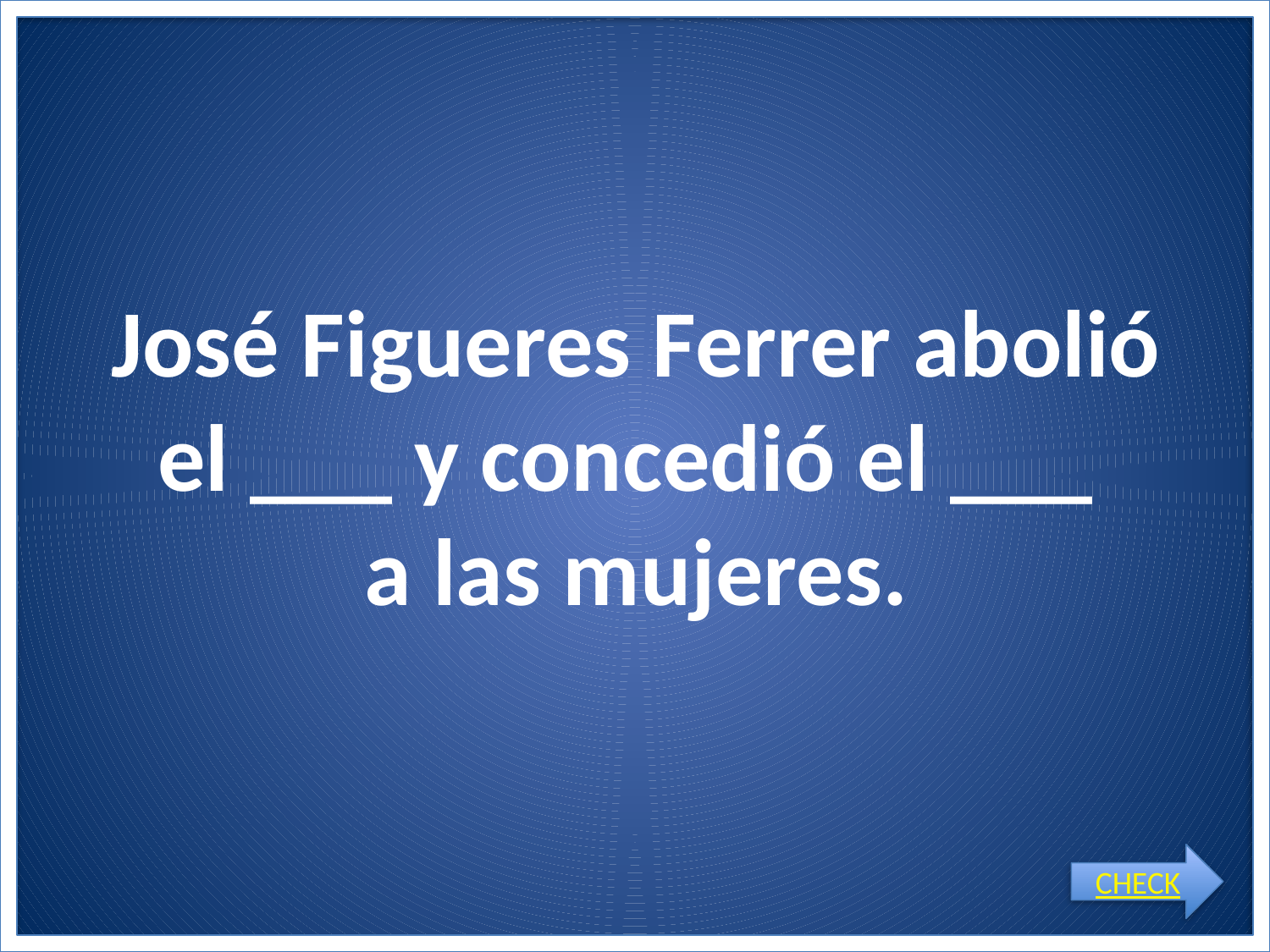

# José Figueres Ferrer abolió el ___ y concedió el ___ a las mujeres.
CHECK